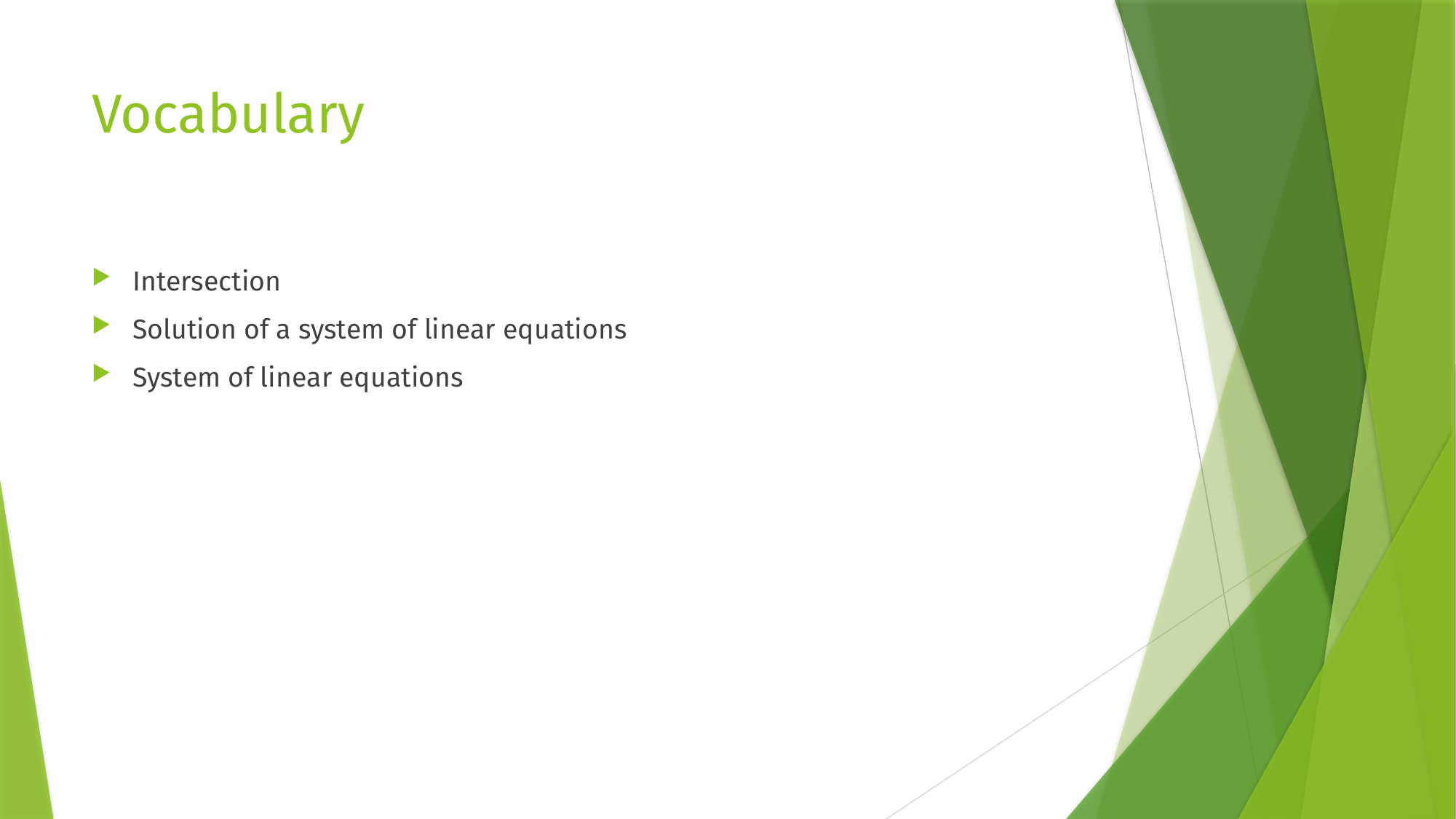

# Vocabulary
Intersection
Solution of a system of linear equations
System of linear equations